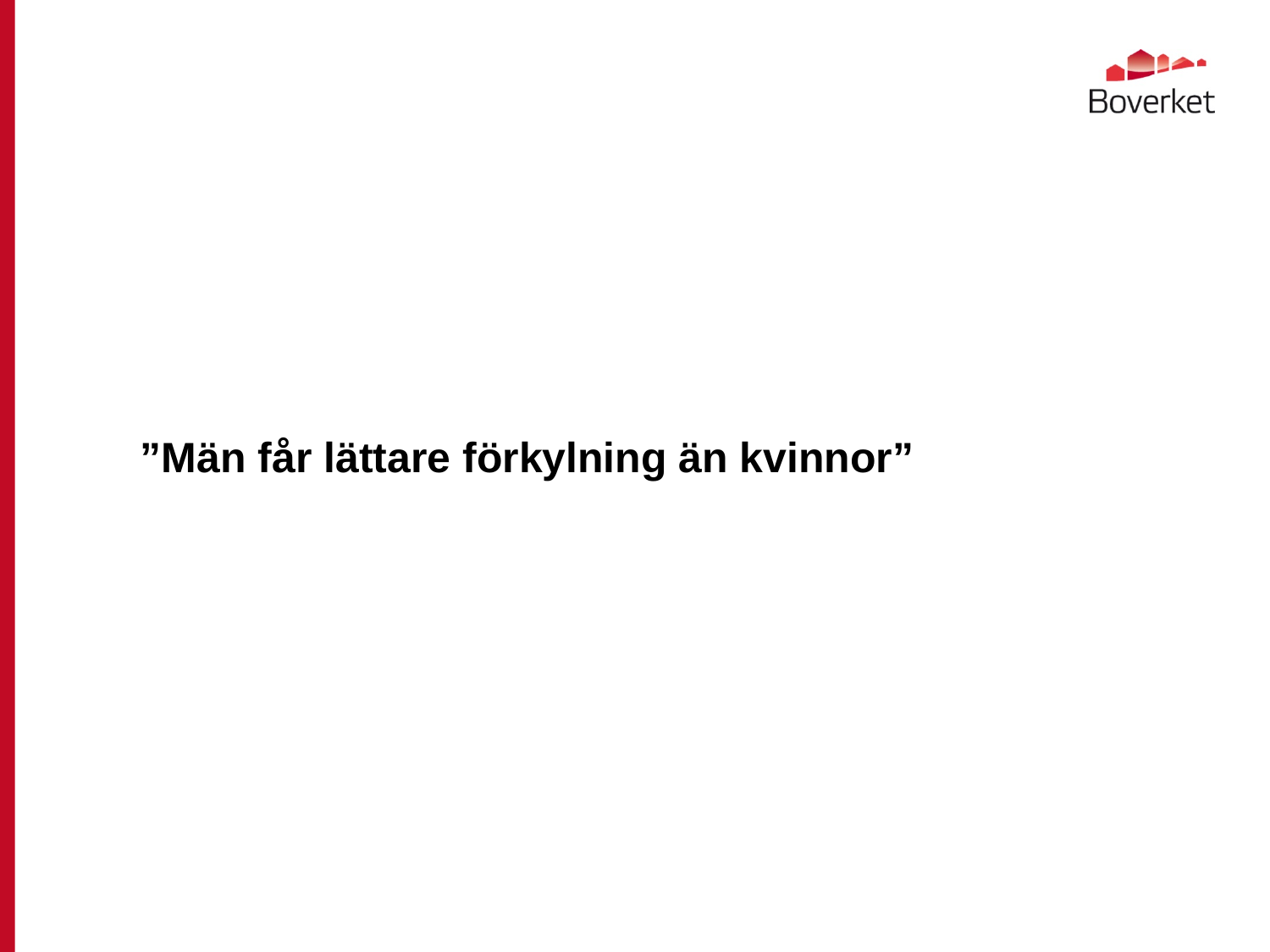

#

”Män får lättare förkylning än kvinnor”